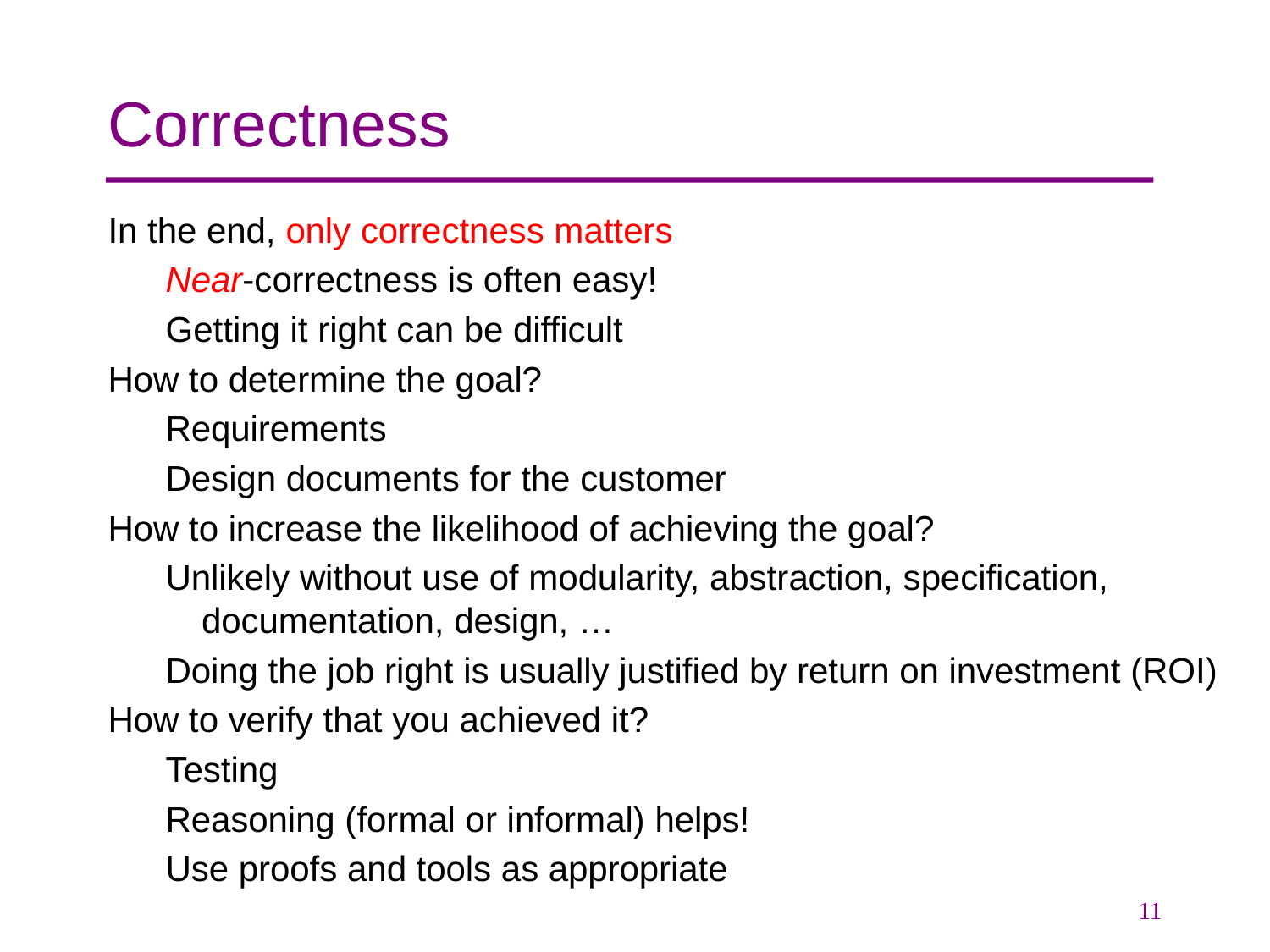

# Correctness
In the end, only correctness matters
Near-correctness is often easy!
Getting it right can be difficult
How to determine the goal?
Requirements
Design documents for the customer
How to increase the likelihood of achieving the goal?
Unlikely without use of modularity, abstraction, specification, documentation, design, …
Doing the job right is usually justified by return on investment (ROI)
How to verify that you achieved it?
Testing
Reasoning (formal or informal) helps!
Use proofs and tools as appropriate
11